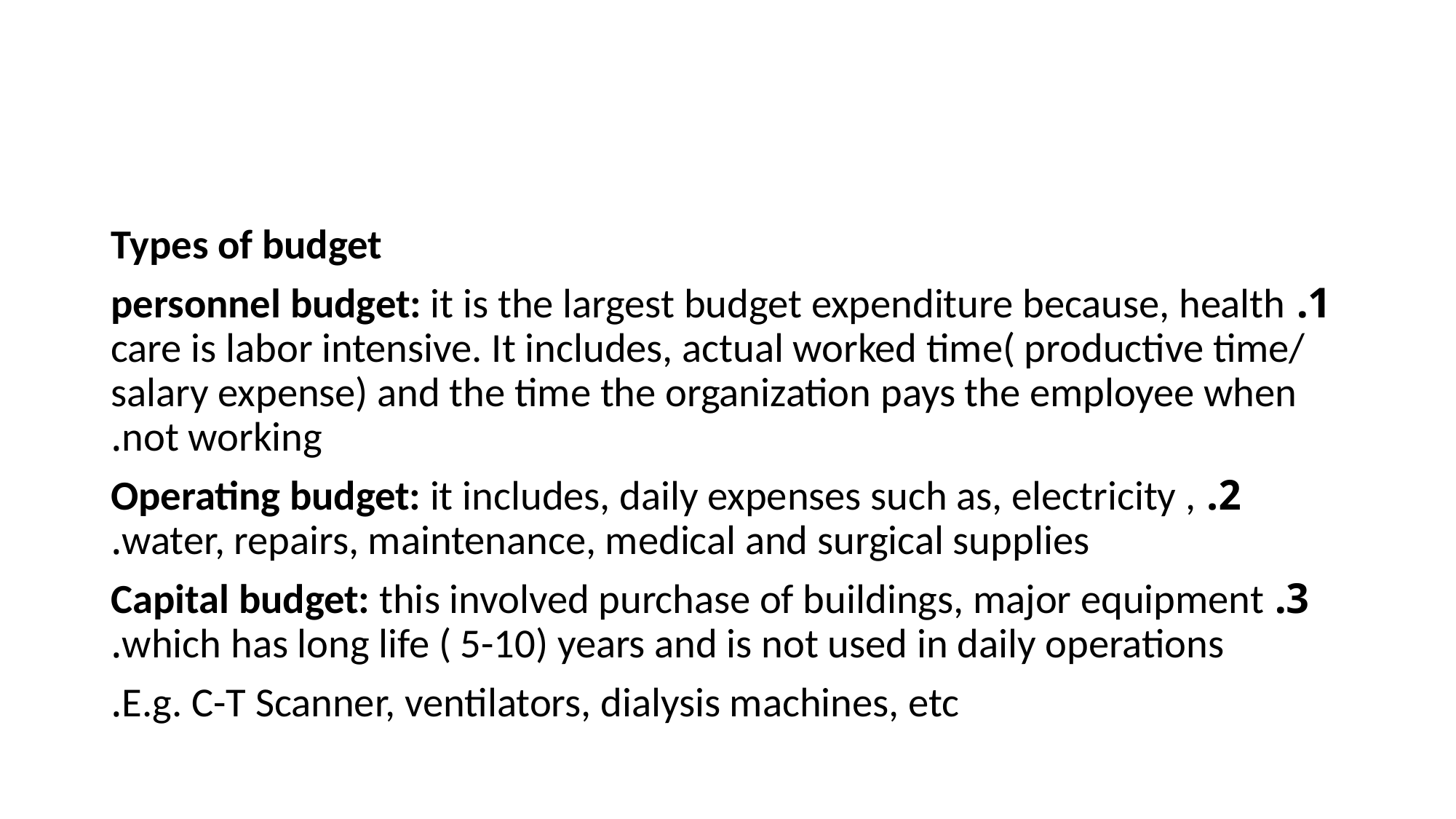

#
Types of budget
1. personnel budget: it is the largest budget expenditure because, health care is labor intensive. It includes, actual worked time( productive time/ salary expense) and the time the organization pays the employee when not working.
2. Operating budget: it includes, daily expenses such as, electricity , water, repairs, maintenance, medical and surgical supplies.
3. Capital budget: this involved purchase of buildings, major equipment which has long life ( 5-10) years and is not used in daily operations.
E.g. C-T Scanner, ventilators, dialysis machines, etc.